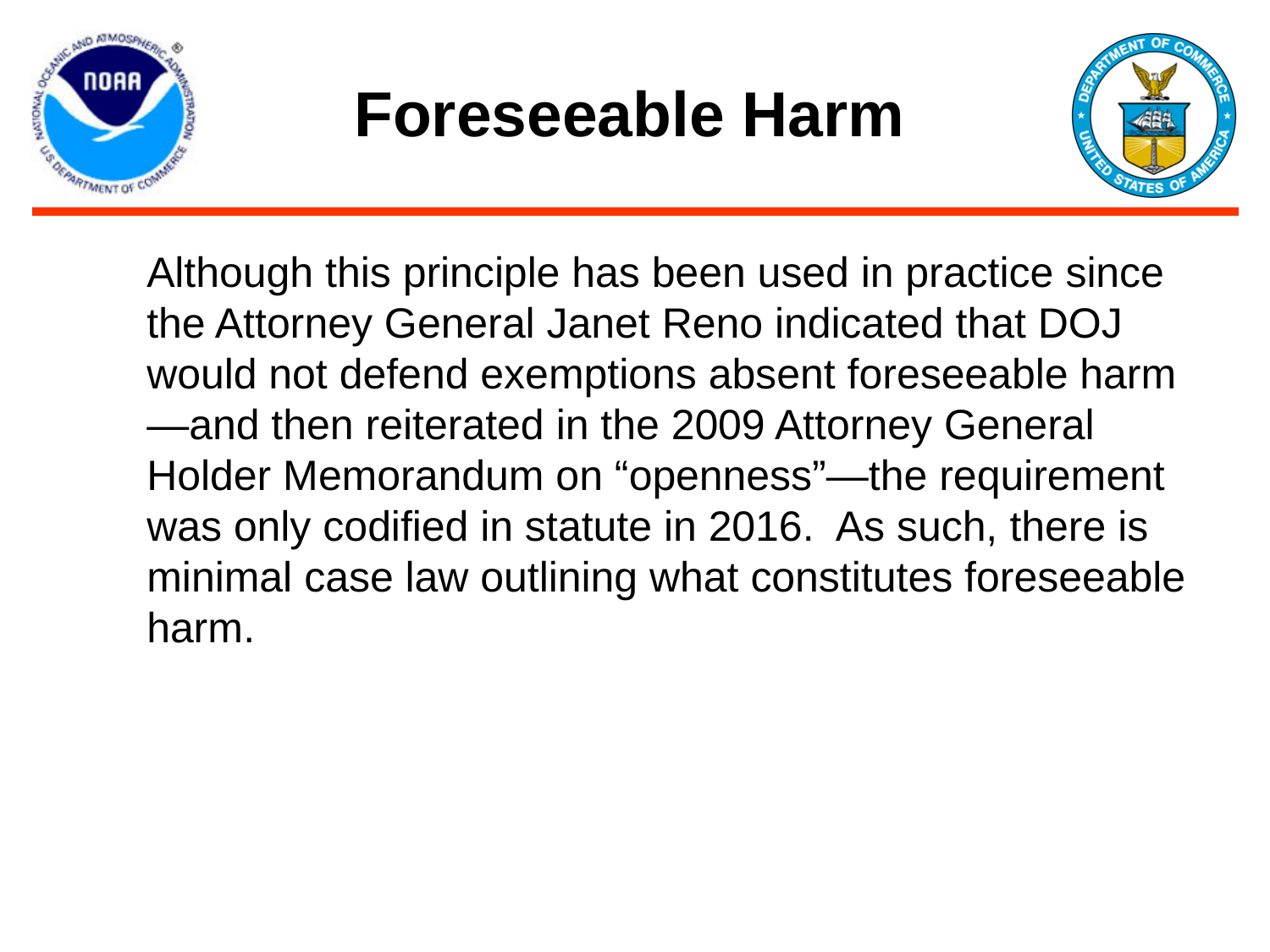

# Foreseeable Harm
Although this principle has been used in practice since the Attorney General Janet Reno indicated that DOJ would not defend exemptions absent foreseeable harm—and then reiterated in the 2009 Attorney General Holder Memorandum on “openness”—the requirement was only codified in statute in 2016.  As such, there is minimal case law outlining what constitutes foreseeable harm.